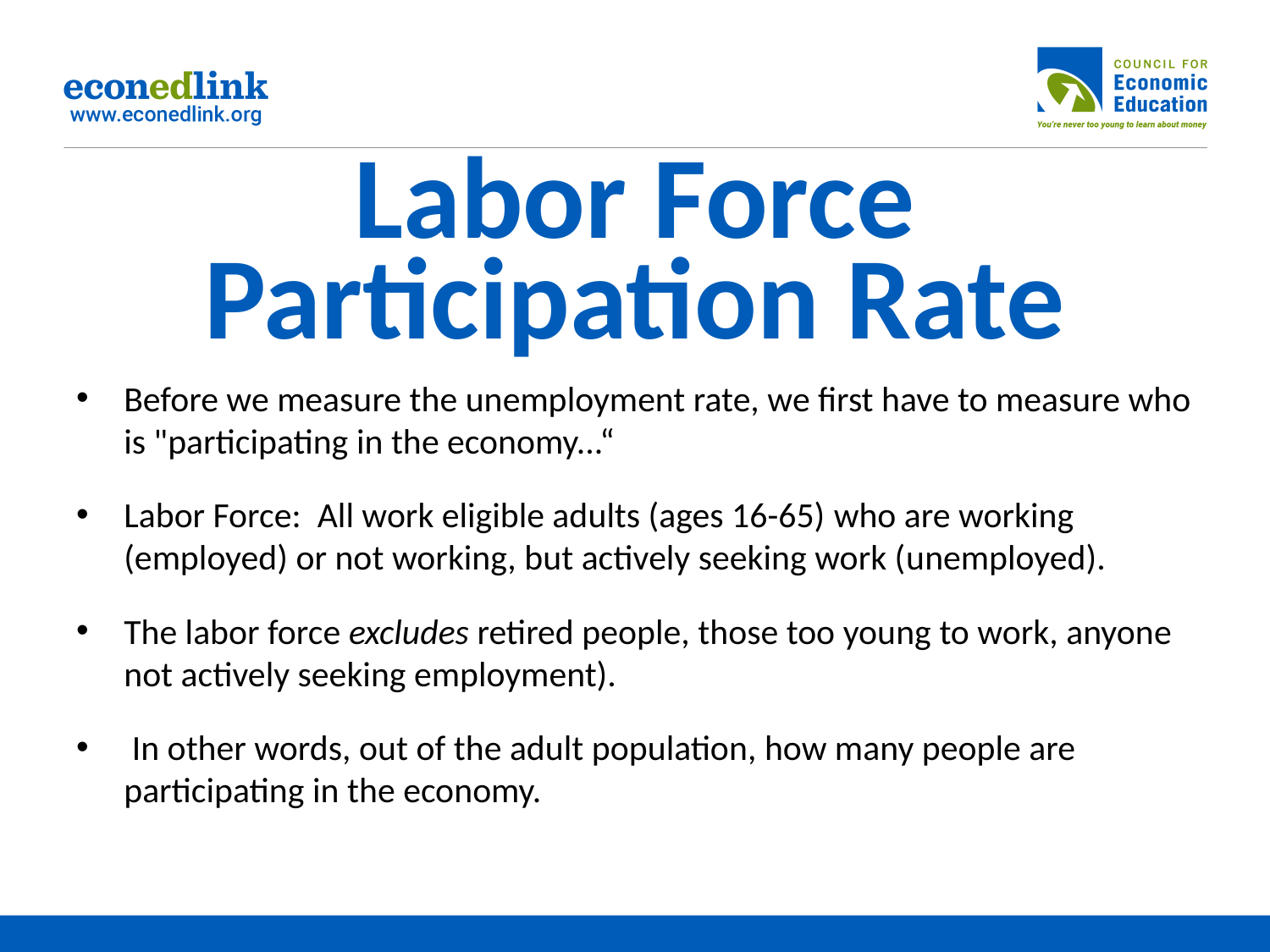

# Labor Force Participation Rate
Before we measure the unemployment rate, we first have to measure who is "participating in the economy...“
Labor Force:  All work eligible adults (ages 16-65) who are working (employed) or not working, but actively seeking work (unemployed).
The labor force excludes retired people, those too young to work, anyone not actively seeking employment).
 In other words, out of the adult population, how many people are participating in the economy.